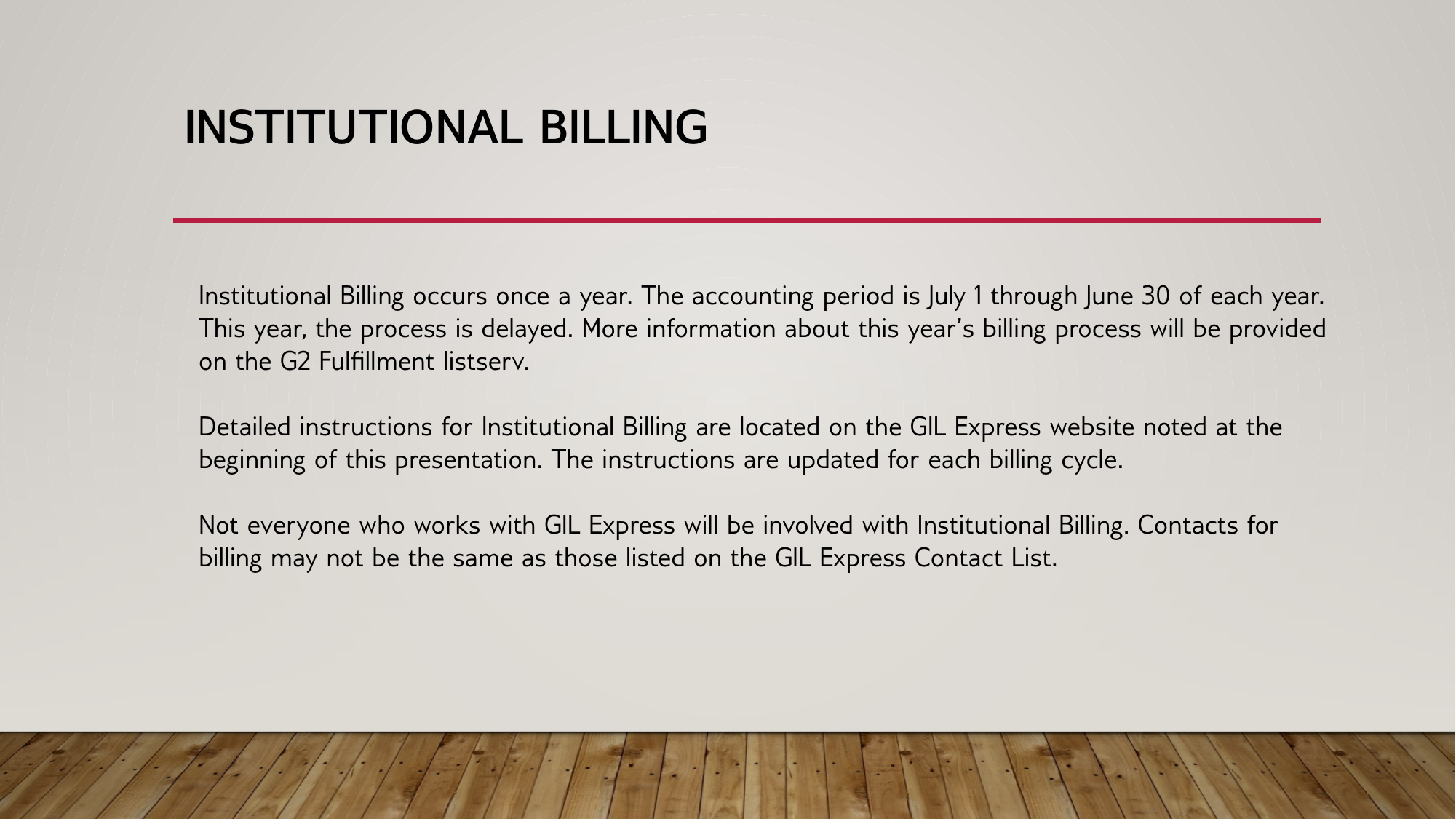

# Institutional billing
Institutional Billing occurs once a year. The accounting period is July 1 through June 30 of each year.
This year, the process is delayed. More information about this year’s billing process will be provided on the G2 Fulfillment listserv.

Detailed instructions for Institutional Billing are located on the GIL Express website noted at the beginning of this presentation. The instructions are updated for each billing cycle.

Not everyone who works with GIL Express will be involved with Institutional Billing. Contacts for billing may not be the same as those listed on the GIL Express Contact List.